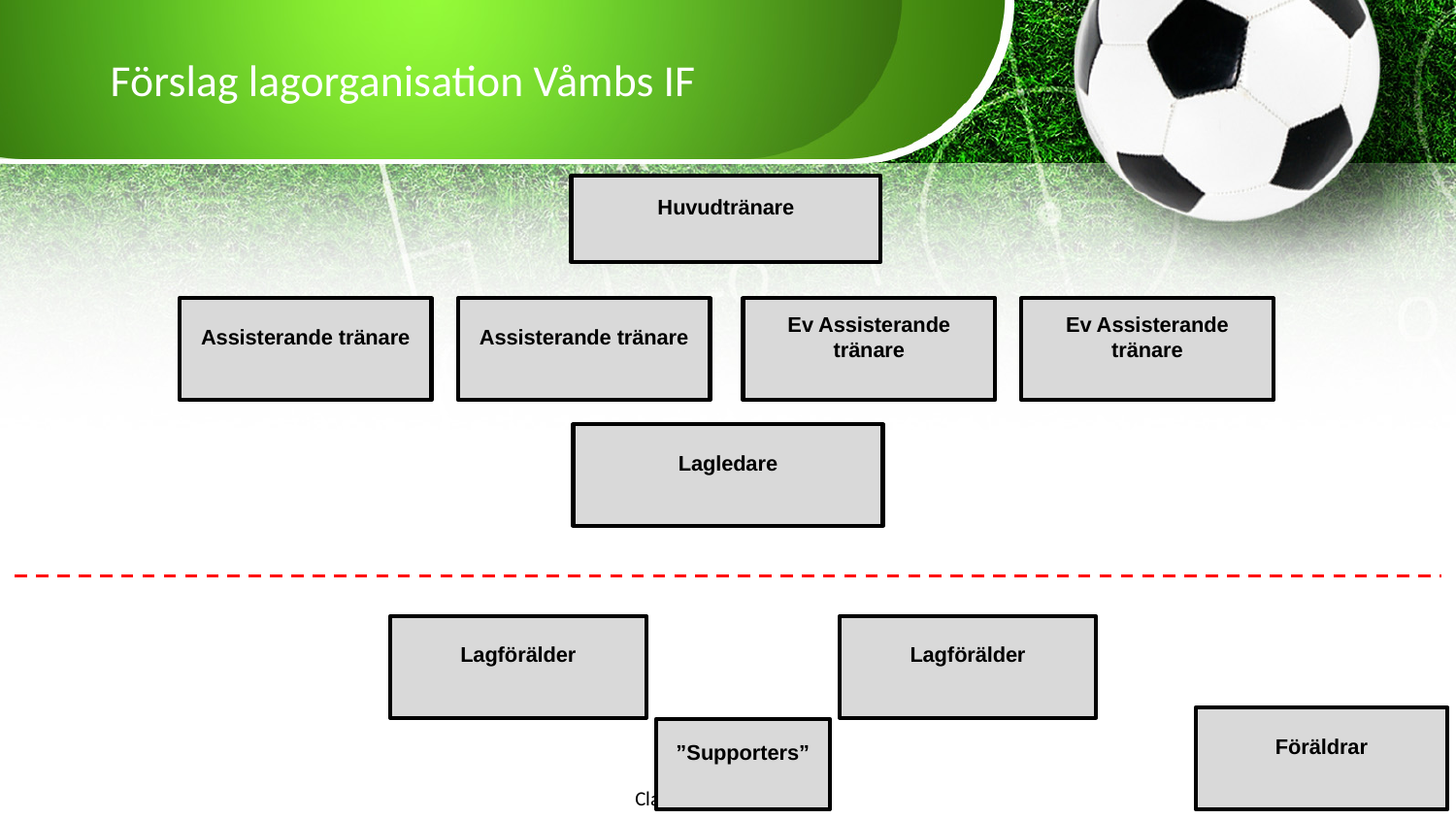

# Förslag lagorganisation Våmbs IF

Huvudtränare

Assisterande tränare

Assisterande tränare

Ev Assisterande tränare

Ev Assisterande tränare

Lagledare

Lagförälder

Lagförälder

Föräldrar

”Supporters”